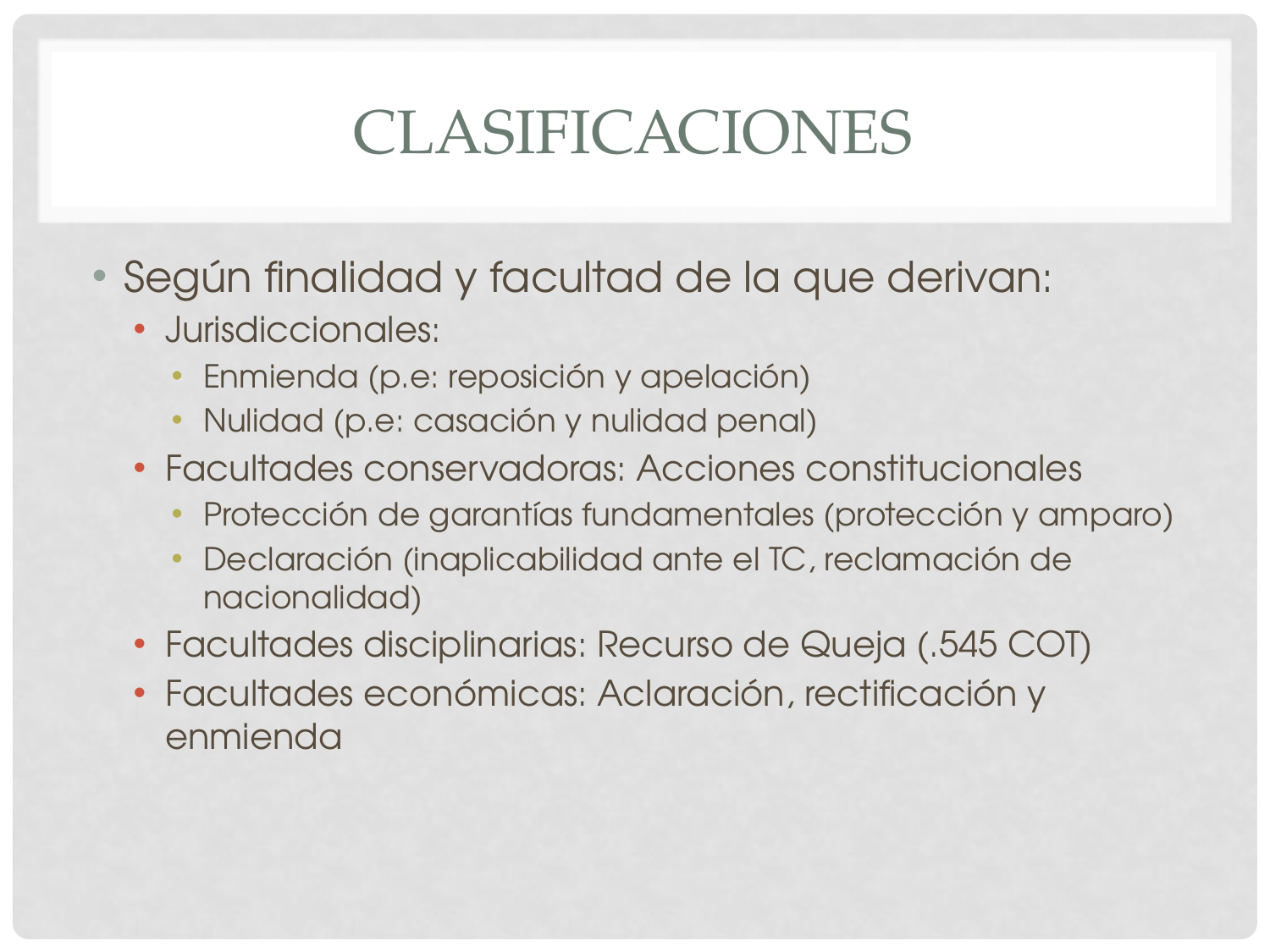

# clasificaciones
Según finalidad y facultad de la que derivan:
Jurisdiccionales:
Enmienda (p.e: reposición y apelación)
Nulidad (p.e: casación y nulidad penal)
Facultades conservadoras: Acciones constitucionales
Protección de garantías fundamentales (protección y amparo)
Declaración (inaplicabilidad ante el TC, reclamación de nacionalidad)
Facultades disciplinarias: Recurso de Queja (.545 COT)
Facultades económicas: Aclaración, rectificación y enmienda